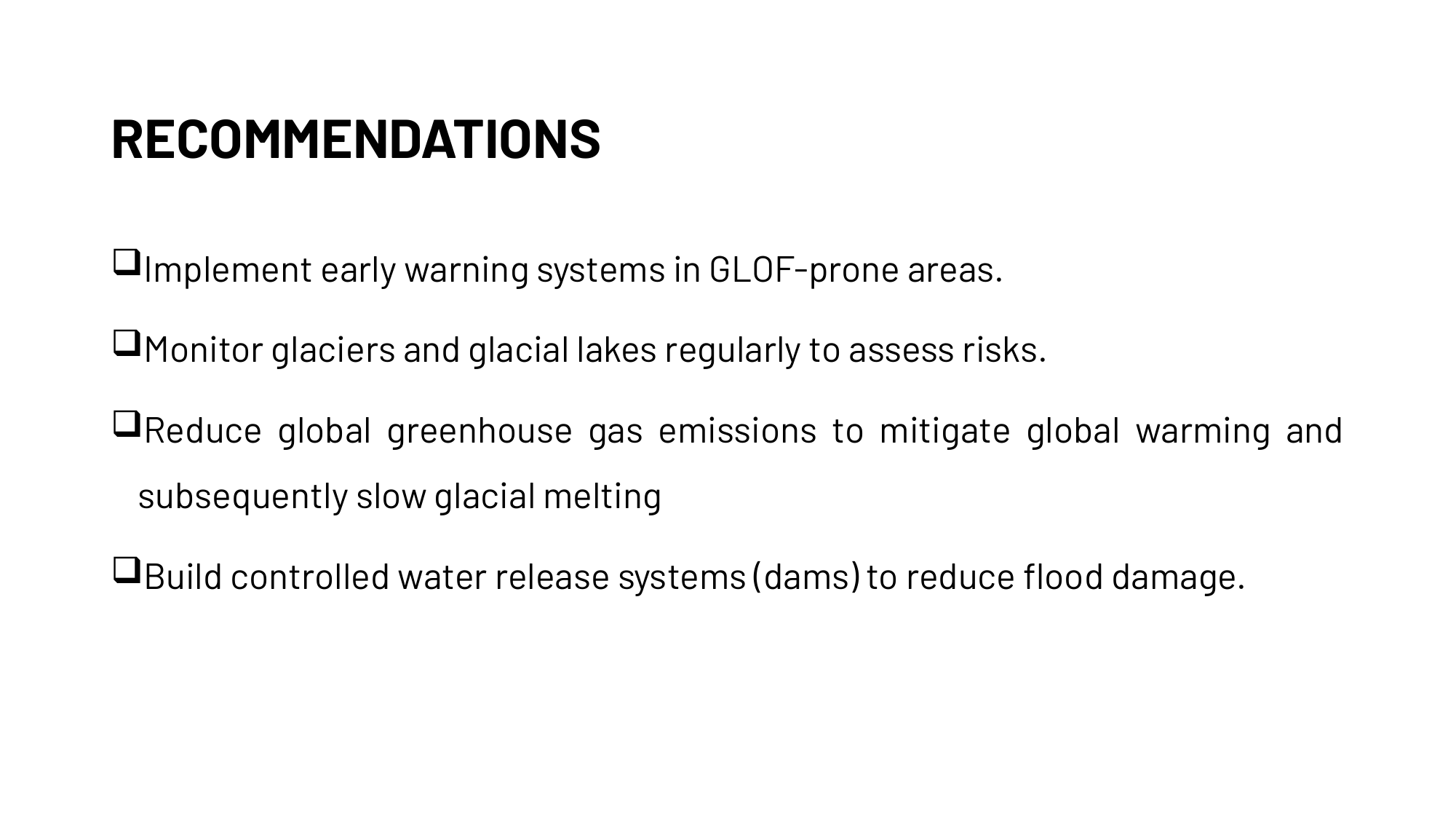

# RECOMMENDATIONS
Implement early warning systems in GLOF-prone areas.
Monitor glaciers and glacial lakes regularly to assess risks.
Reduce global greenhouse gas emissions to mitigate global warming and subsequently slow glacial melting
Build controlled water release systems (dams) to reduce flood damage.